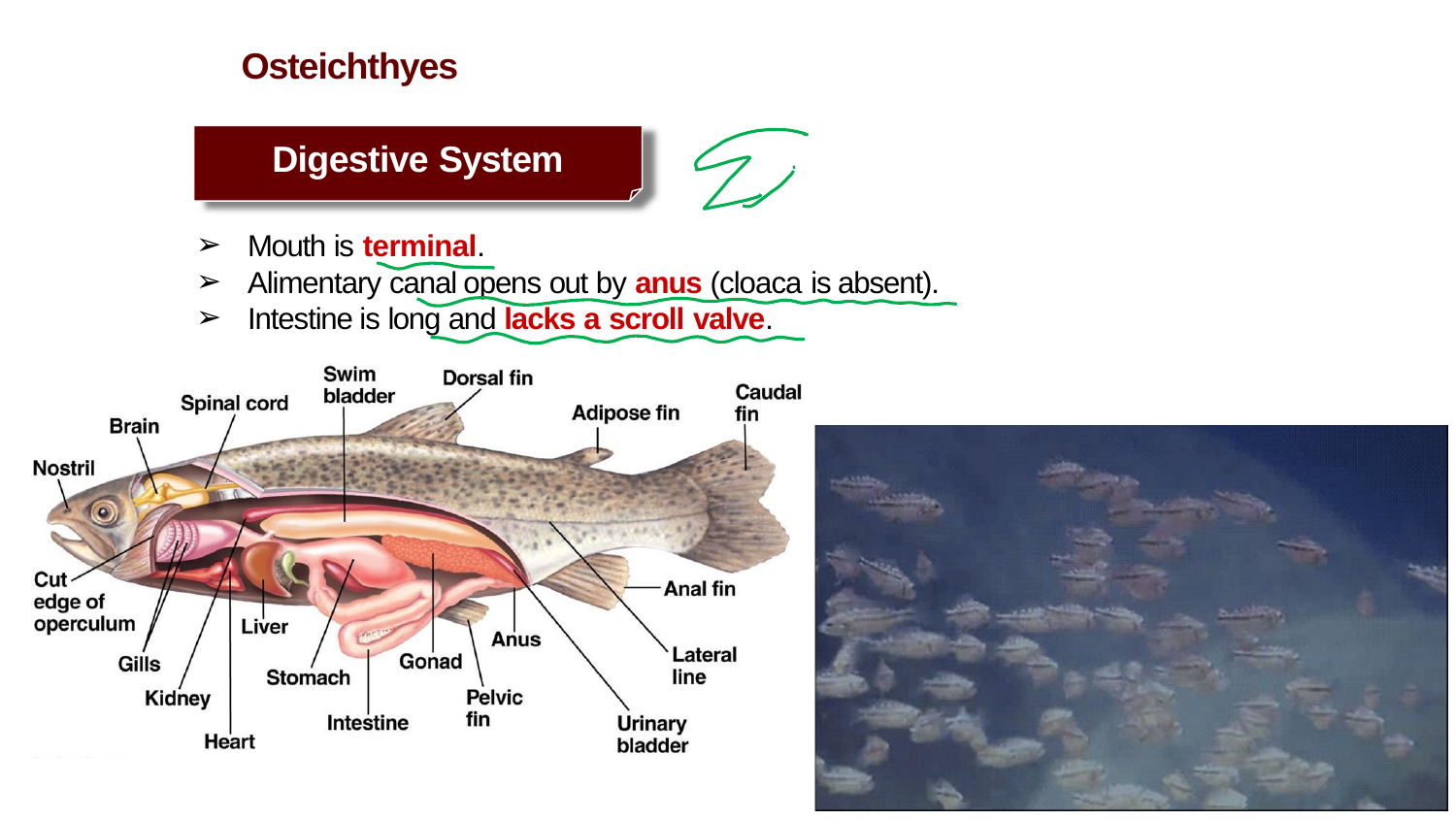

# Osteichthyes

Digestive System

Mouth is terminal.
Alimentary canal opens out by anus (cloaca is absent).
Intestine is long and lacks a scroll valve.